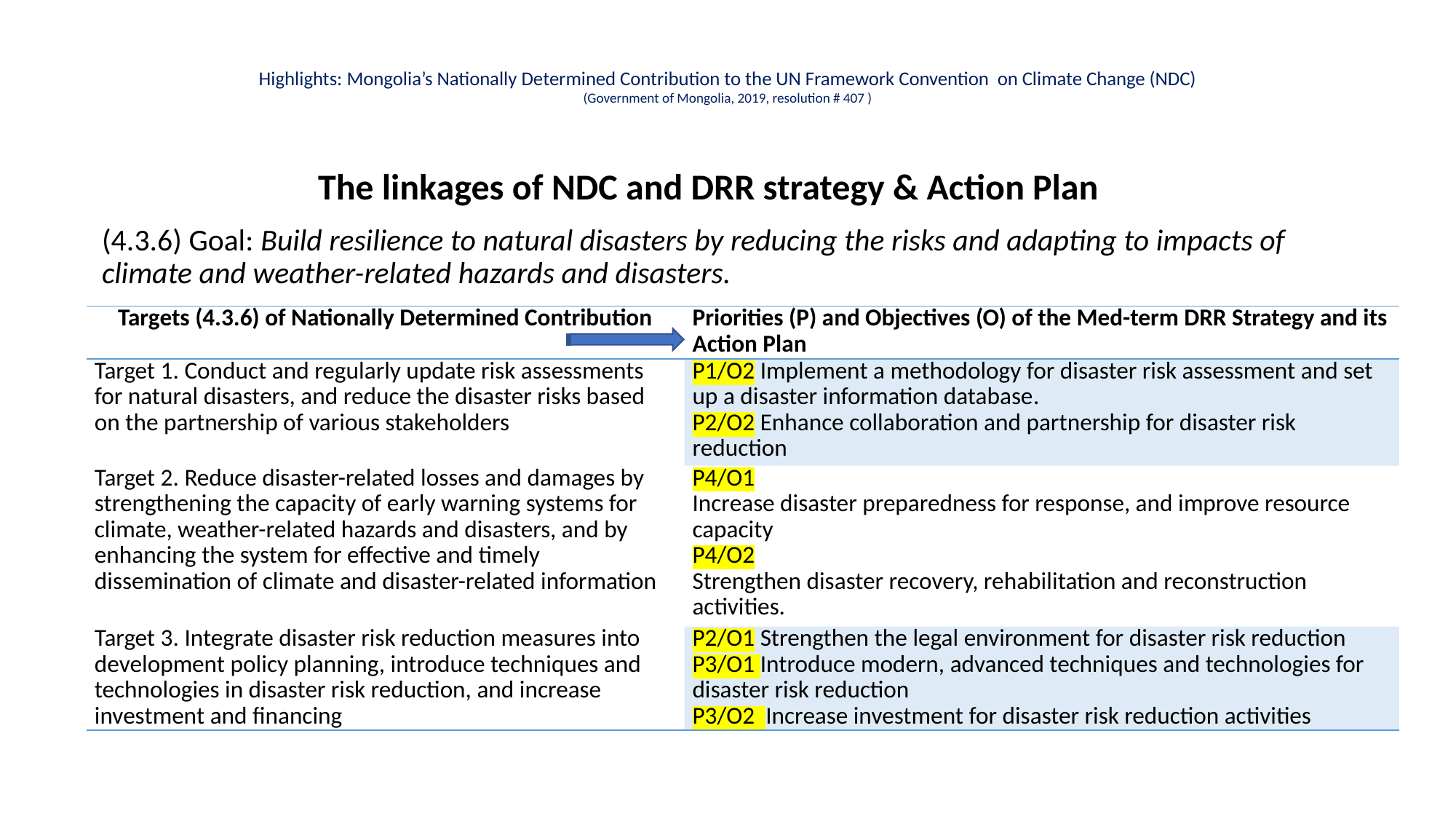

# Highlights: Mongolia’s Nationally Determined Contribution to the UN Framework Convention  on Climate Change (NDC) (Government of Mongolia, 2019, resolution # 407 )
The linkages of NDC and DRR strategy & Action Plan
(4.3.6) Goal: Build resilience to natural disasters by reducing the risks and adapting to impacts of climate and weather-related hazards and disasters.
| Targets (4.3.6) of Nationally Determined Contribution | Priorities (P) and Objectives (O) of the Med-term DRR Strategy and its Action Plan |
| --- | --- |
| Target 1. Conduct and regularly update risk assessments for natural disasters, and reduce the disaster risks based on the partnership of various stakeholders | P1/O2 Implement a methodology for disaster risk assessment and set up a disaster information database. P2/O2 Enhance collaboration and partnership for disaster risk reduction |
| Target 2. Reduce disaster-related losses and damages by strengthening the capacity of early warning systems for climate, weather-related hazards and disasters, and by enhancing the system for effective and timely dissemination of climate and disaster-related information | P4/O1 Increase disaster preparedness for response, and improve resource capacity P4/O2 Strengthen disaster recovery, rehabilitation and reconstruction activities. |
| Target 3. Integrate disaster risk reduction measures into development policy planning, introduce techniques and technologies in disaster risk reduction, and increase investment and financing | P2/O1 Strengthen the legal environment for disaster risk reduction P3/O1 Introduce modern, advanced techniques and technologies for disaster risk reduction P3/O2 Increase investment for disaster risk reduction activities |